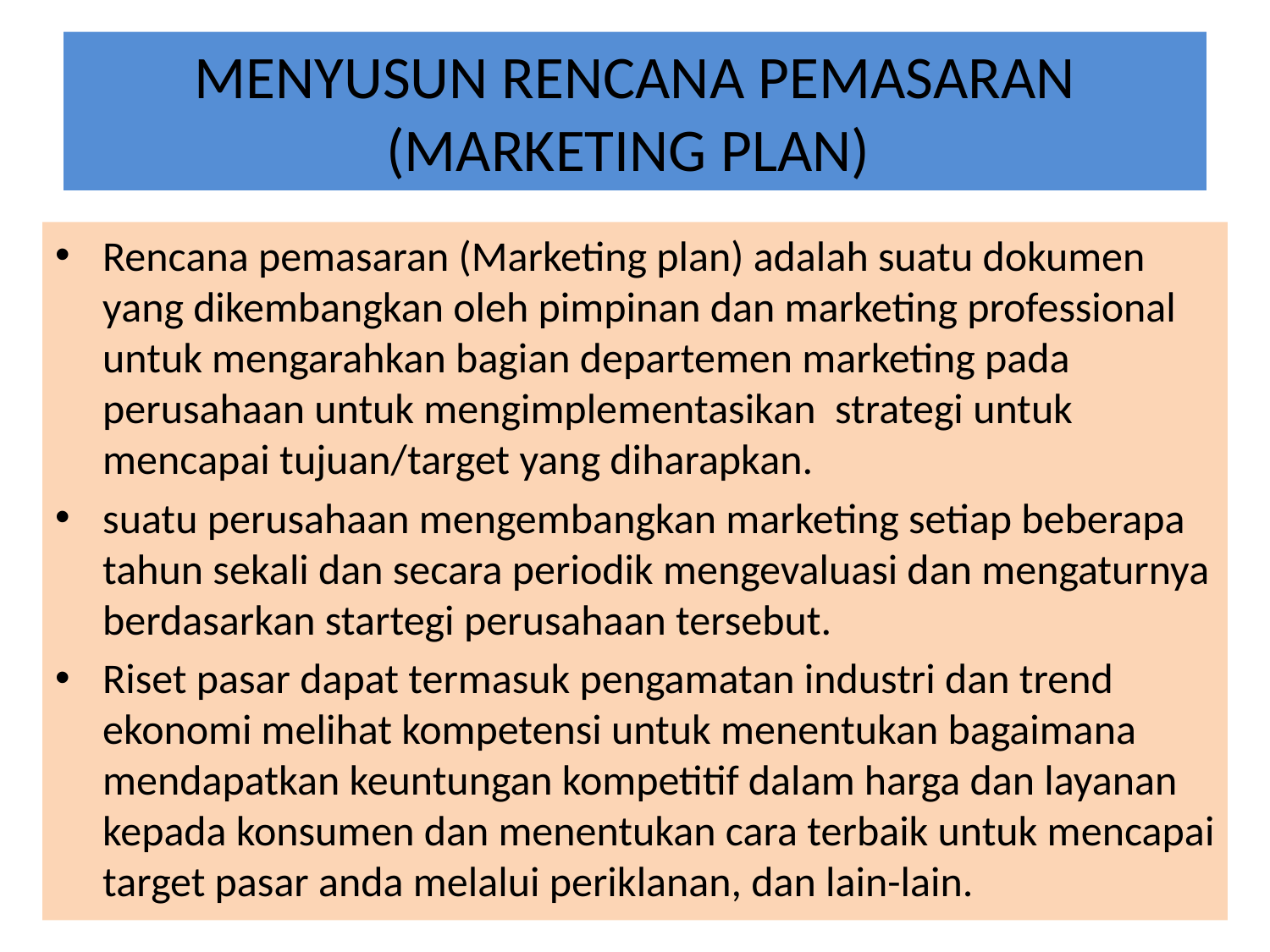

# MENYUSUN RENCANA PEMASARAN (MARKETING PLAN)
Rencana pemasaran (Marketing plan) adalah suatu dokumen yang dikembangkan oleh pimpinan dan marketing professional untuk mengarahkan bagian departemen marketing pada perusahaan untuk mengimplementasikan  strategi untuk mencapai tujuan/target yang diharapkan.
suatu perusahaan mengembangkan marketing setiap beberapa tahun sekali dan secara periodik mengevaluasi dan mengaturnya berdasarkan startegi perusahaan tersebut.
Riset pasar dapat termasuk pengamatan industri dan trend ekonomi melihat kompetensi untuk menentukan bagaimana mendapatkan keuntungan kompetitif dalam harga dan layanan kepada konsumen dan menentukan cara terbaik untuk mencapai target pasar anda melalui periklanan, dan lain-lain.
30